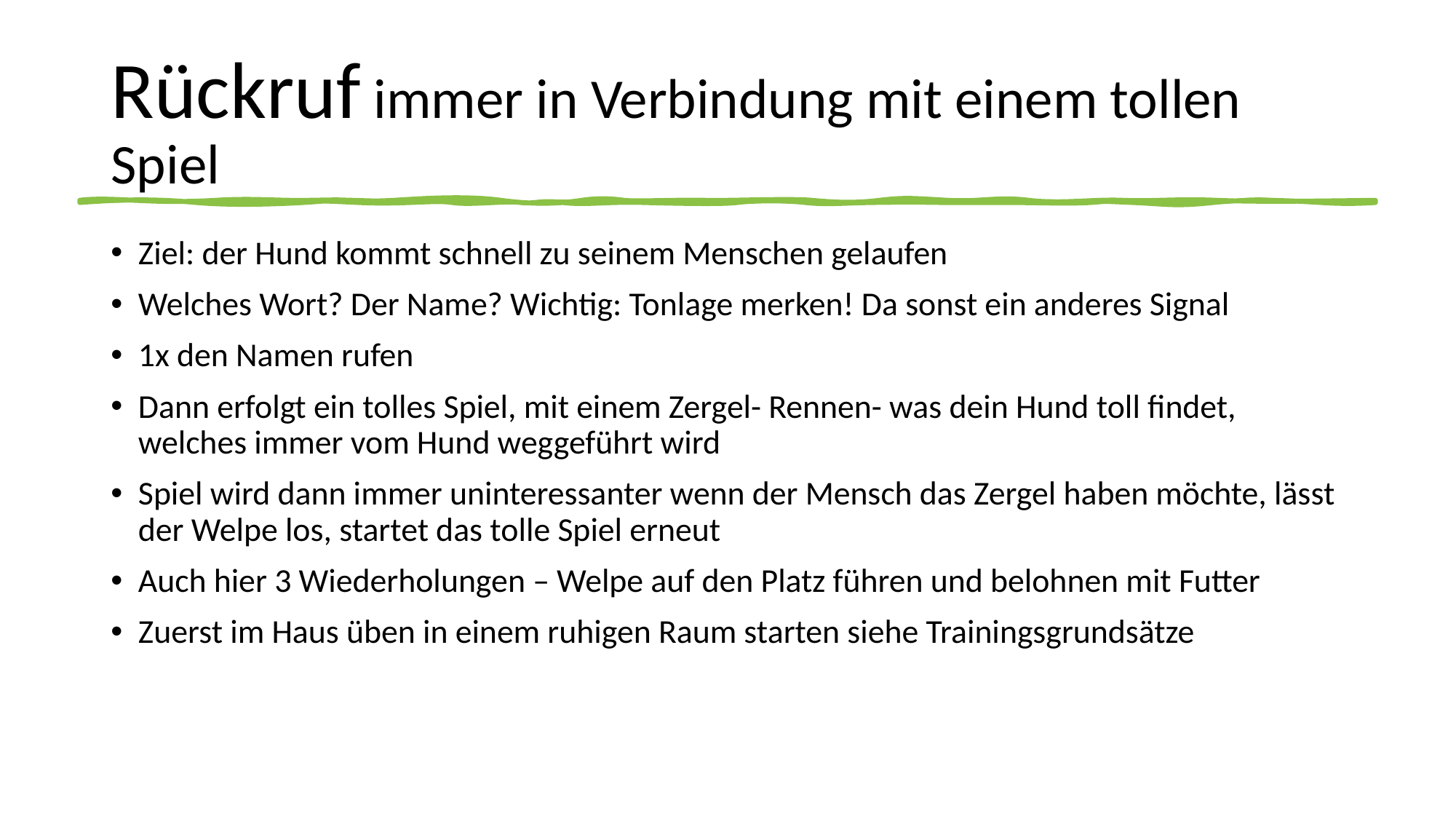

# Rückruf immer in Verbindung mit einem tollen Spiel

Ziel: der Hund kommt schnell zu seinem Menschen gelaufen
Welches Wort? Der Name? Wichtig: Tonlage merken! Da sonst ein anderes Signal
1x den Namen rufen
Dann erfolgt ein tolles Spiel, mit einem Zergel- Rennen- was dein Hund toll findet, welches immer vom Hund weggeführt wird
Spiel wird dann immer uninteressanter wenn der Mensch das Zergel haben möchte, lässt der Welpe los, startet das tolle Spiel erneut
Auch hier 3 Wiederholungen – Welpe auf den Platz führen und belohnen mit Futter
Zuerst im Haus üben in einem ruhigen Raum starten siehe Trainingsgrundsätze